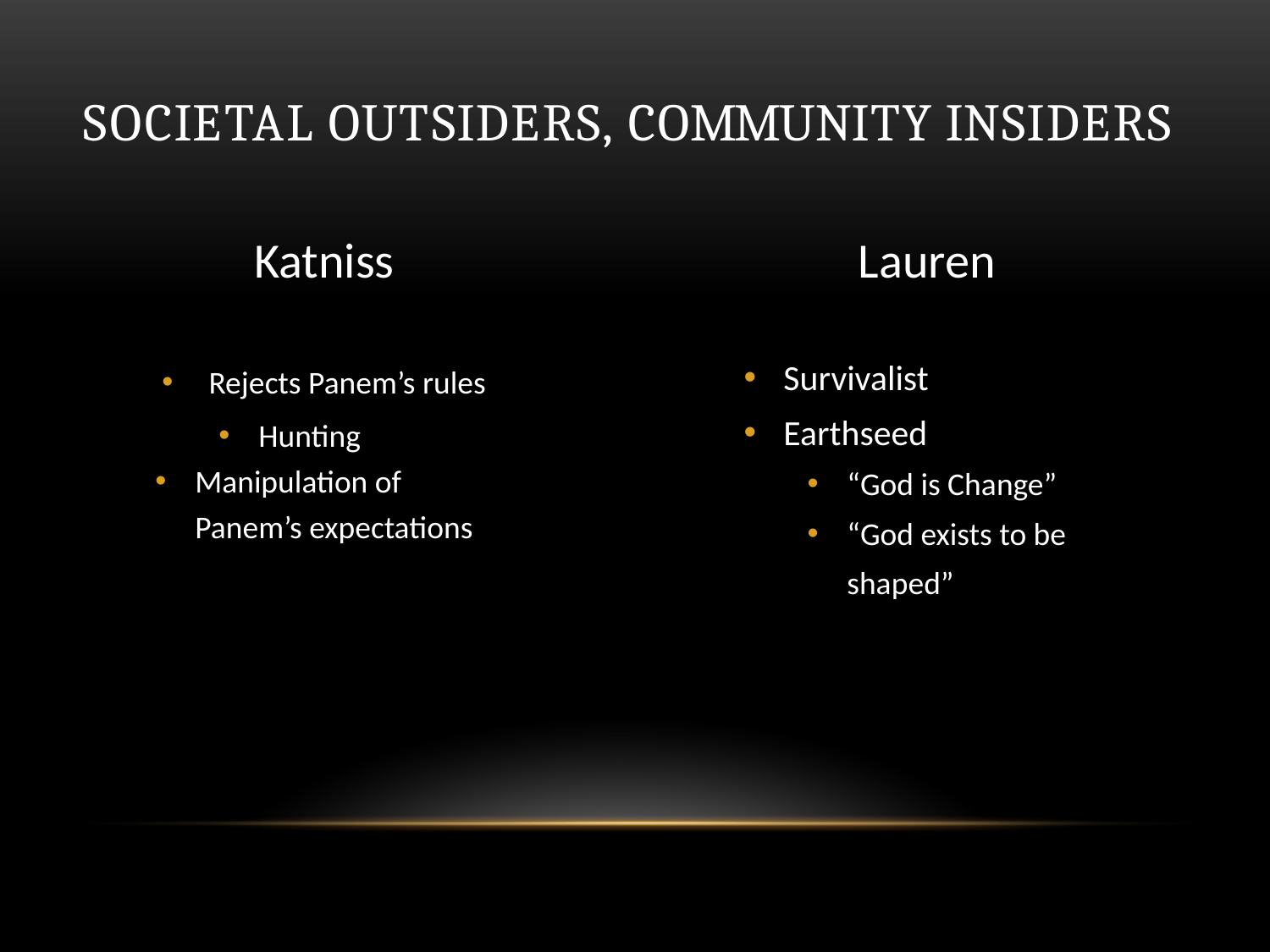

# Societal Outsiders, Community Insiders
Katniss

 Rejects Panem’s rules
Hunting
Manipulation of Panem’s expectations
Lauren

Survivalist
Earthseed
“God is Change”
“God exists to be shaped”